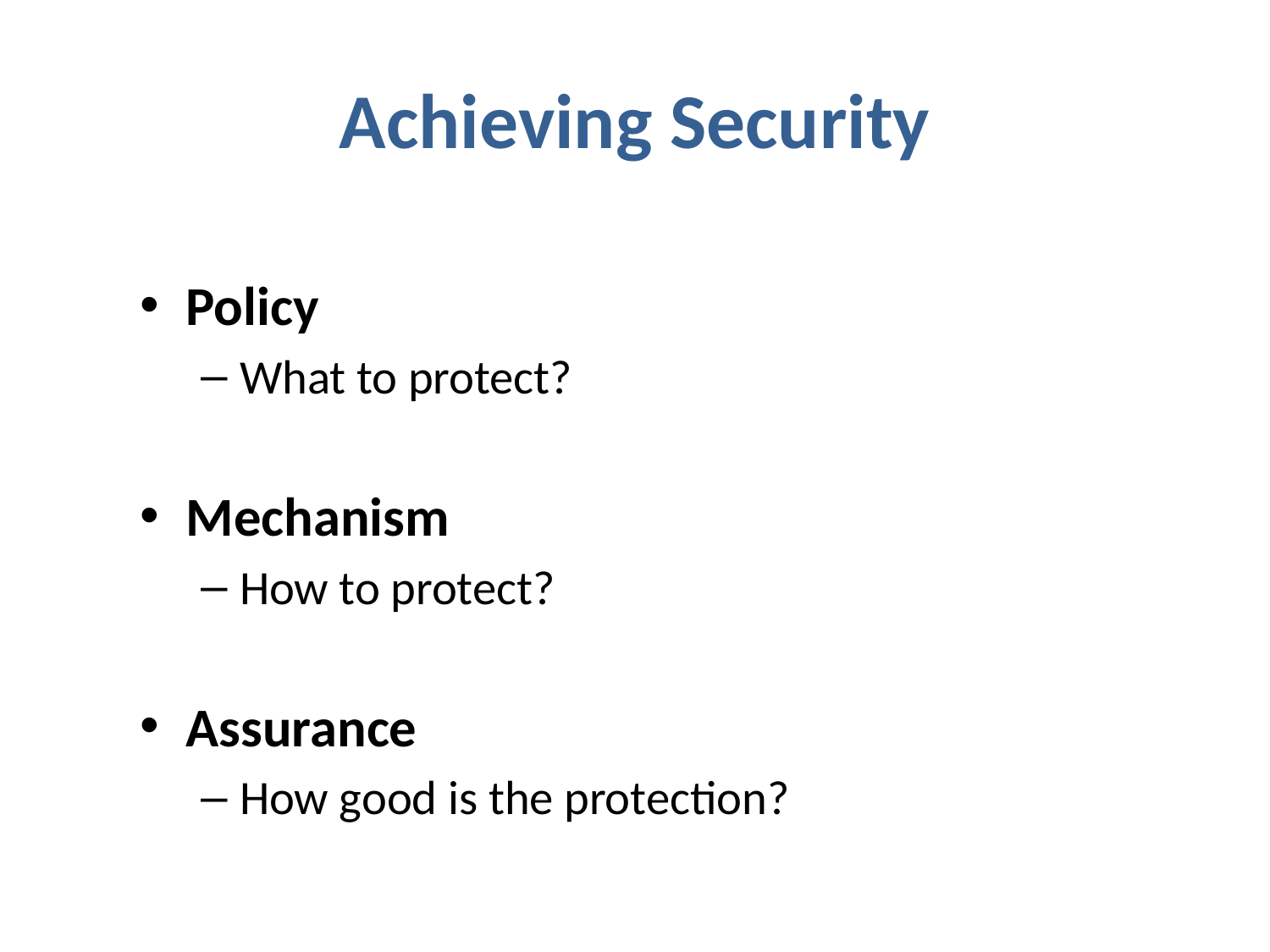

# Achieving Security
Policy
What to protect?

Mechanism
How to protect?

Assurance
How good is the protection?